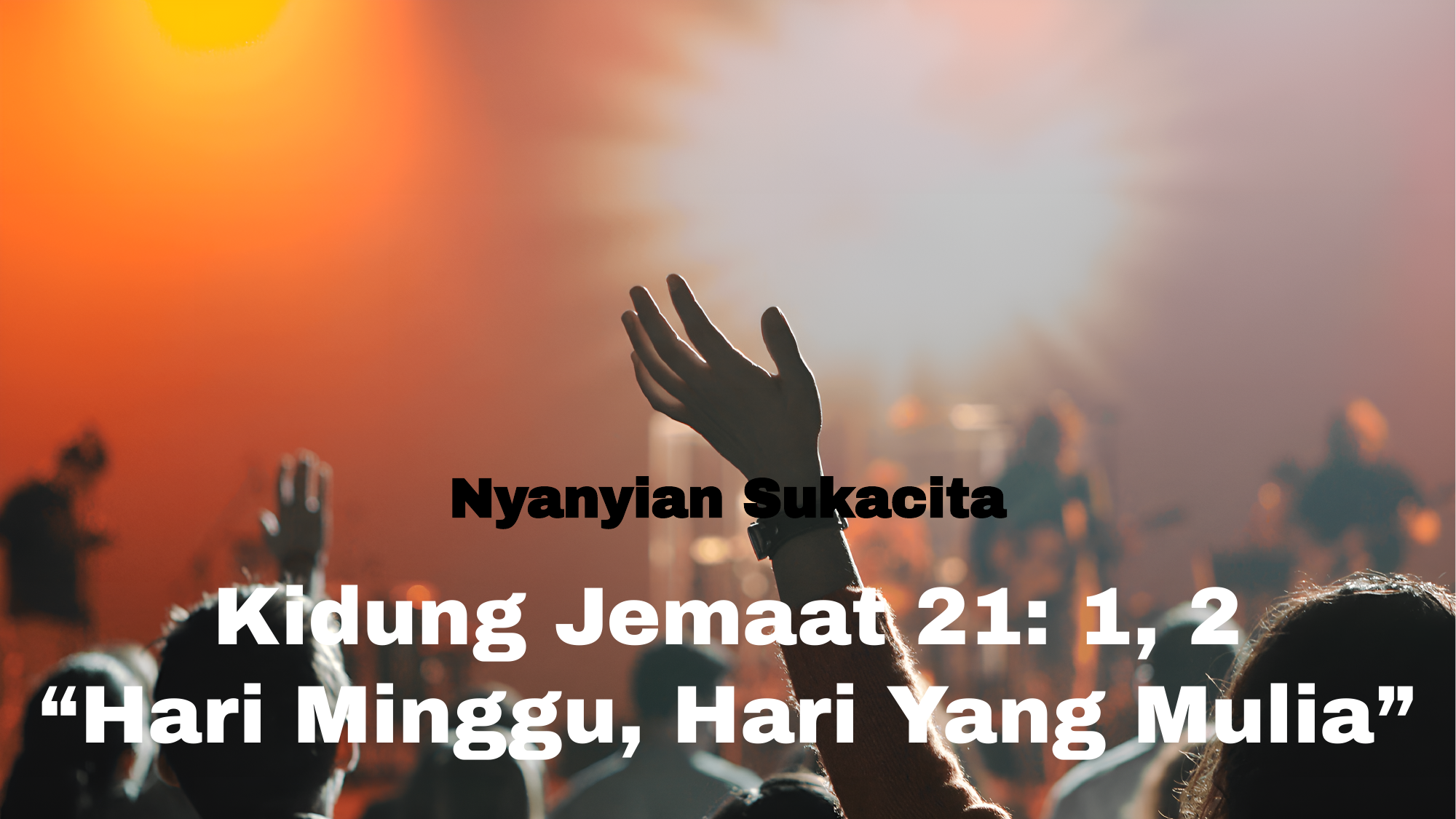

Nyanyian Sukacita
Kidung Jemaat 21: 1, 2
“Hari Minggu, Hari Yang Mulia”